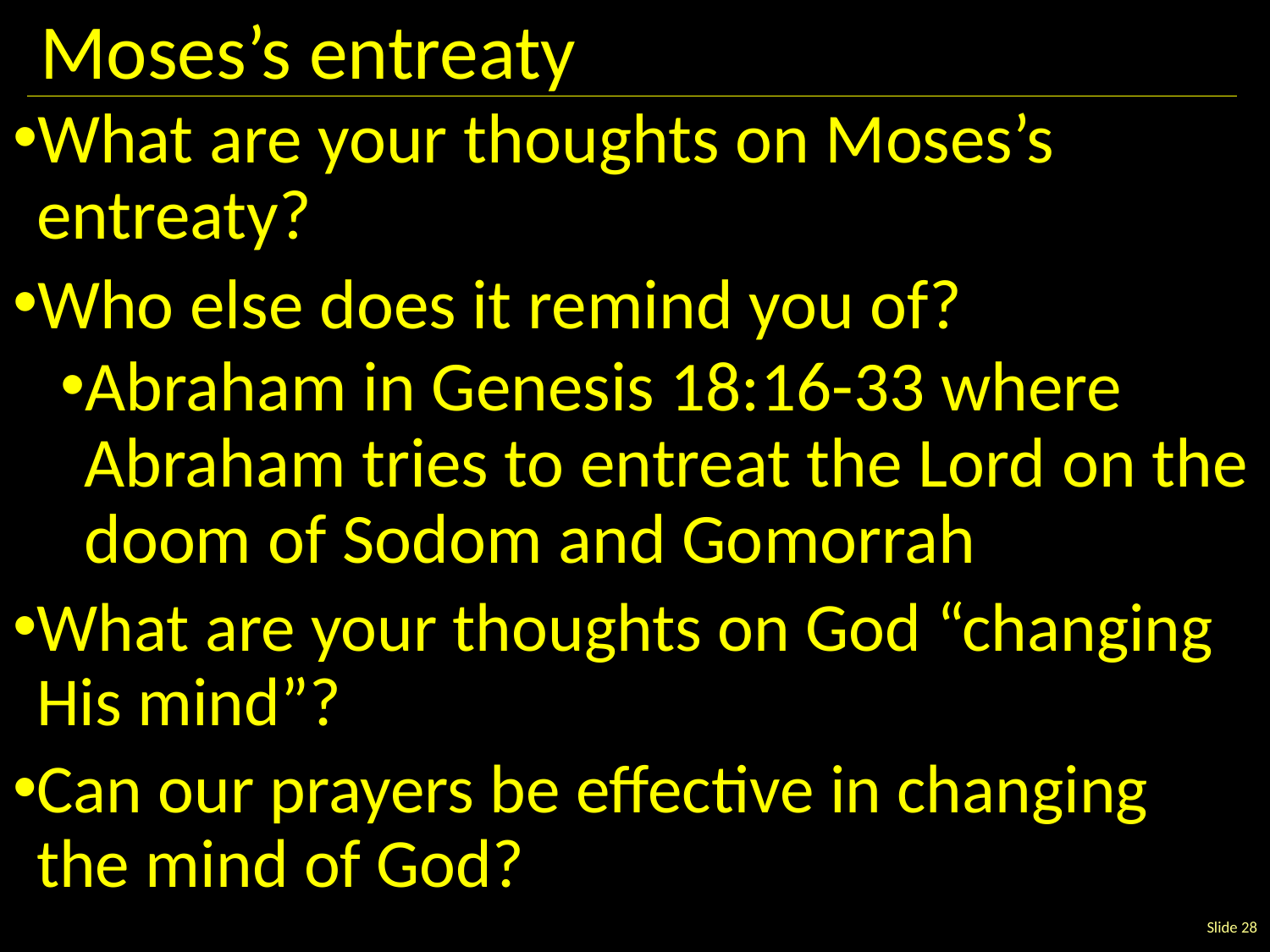

# Moses’s entreaty
What are your thoughts on Moses’s entreaty?
Who else does it remind you of?
Abraham in Genesis 18:16-33 where Abraham tries to entreat the Lord on the doom of Sodom and Gomorrah
What are your thoughts on God “changing His mind”?
Can our prayers be effective in changing the mind of God?
Slide 28